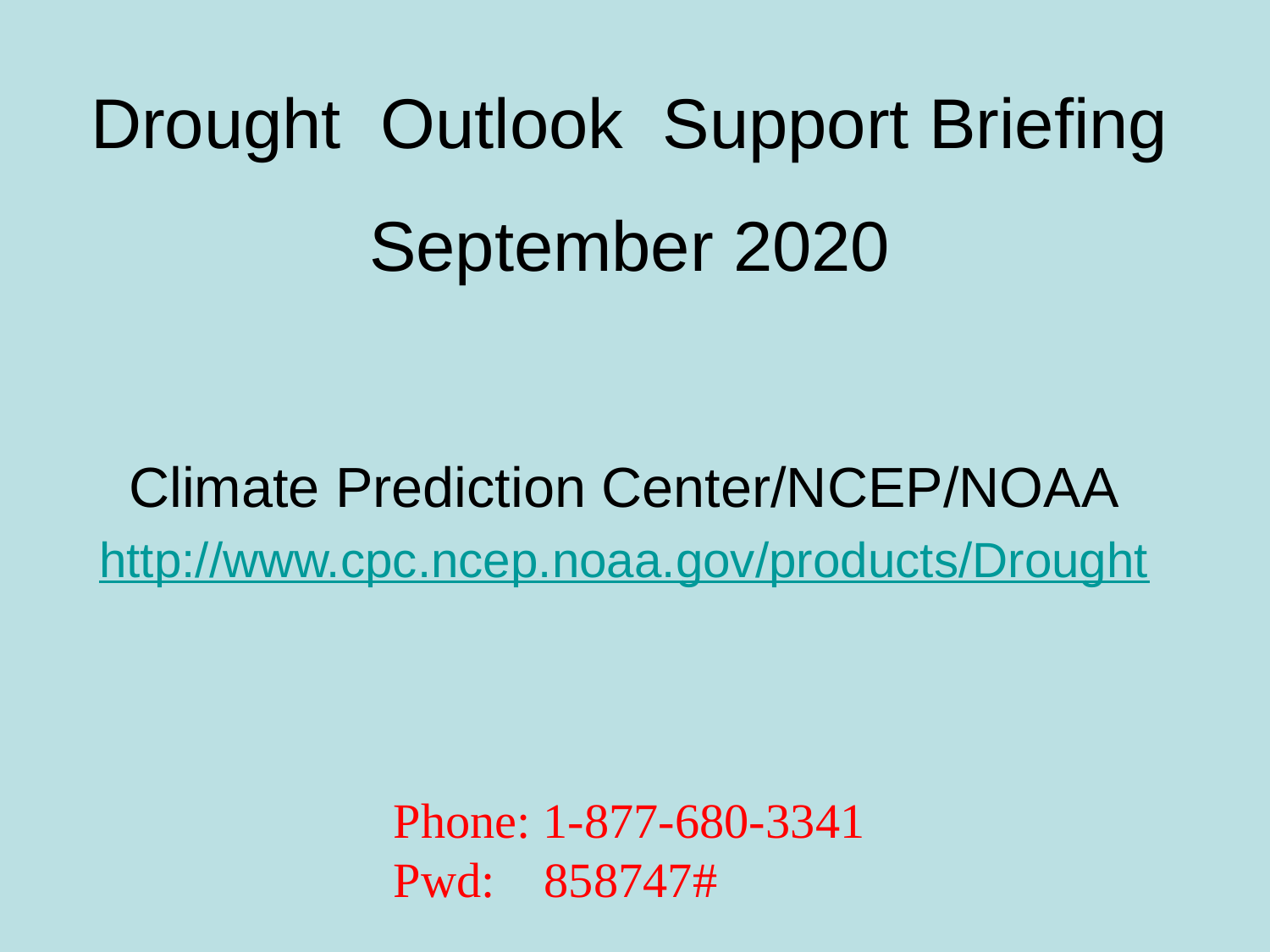

# Drought  Outlook  Support Briefing September 2020
Climate Prediction Center/NCEP/NOAA
http://www.cpc.ncep.noaa.gov/products/Drought
Phone: 1-877-680-3341
Pwd:    858747#